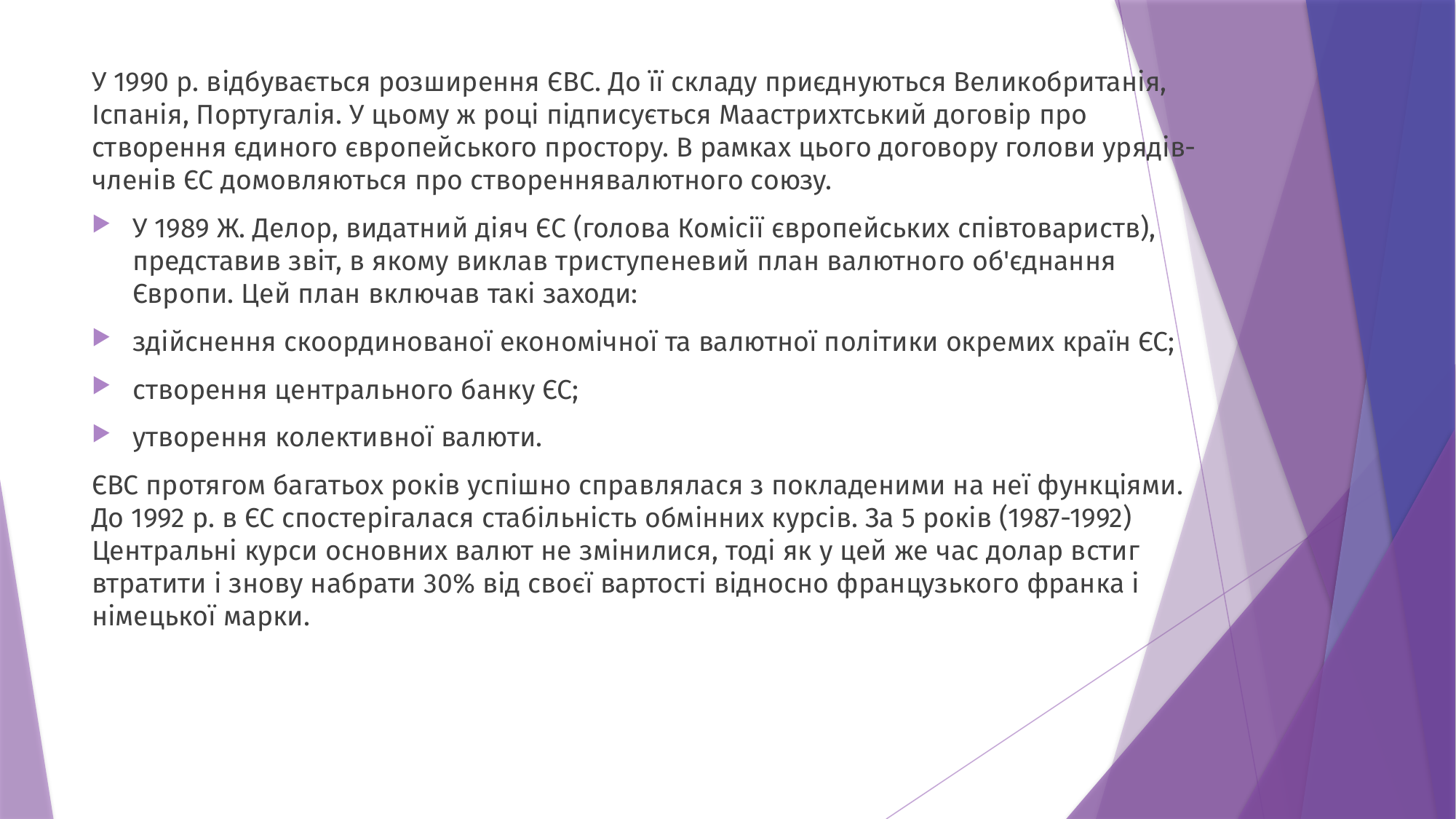

У 1990 р. відбувається розширення ЄВС. До її складу приєднуються Великобританія, Іспанія, Португалія. У цьому ж році підписується Маастрихтський договір про створення єдиного європейського простору. В рамках цього договору голови урядів-членів ЄС домовляються про створеннявалютного союзу.
У 1989 Ж. Делор, видатний діяч ЄС (голова Комісії європейських співтовариств), представив звіт, в якому виклав триступеневий план валютного об'єднання Європи. Цей план включав такі заходи:
здійснення скоординованої економічної та валютної політики окремих країн ЄС;
створення центрального банку ЄС;
утворення колективної валюти.
ЄВС протягом багатьох років успішно справлялася з покладеними на неї функціями. До 1992 р. в ЄС спостерігалася стабільність обмінних курсів. За 5 років (1987-1992) Центральні курси основних валют не змінилися, тоді як у цей же час долар встиг втратити і знову набрати 30% від своєї вартості відносно французького франка і німецької марки.